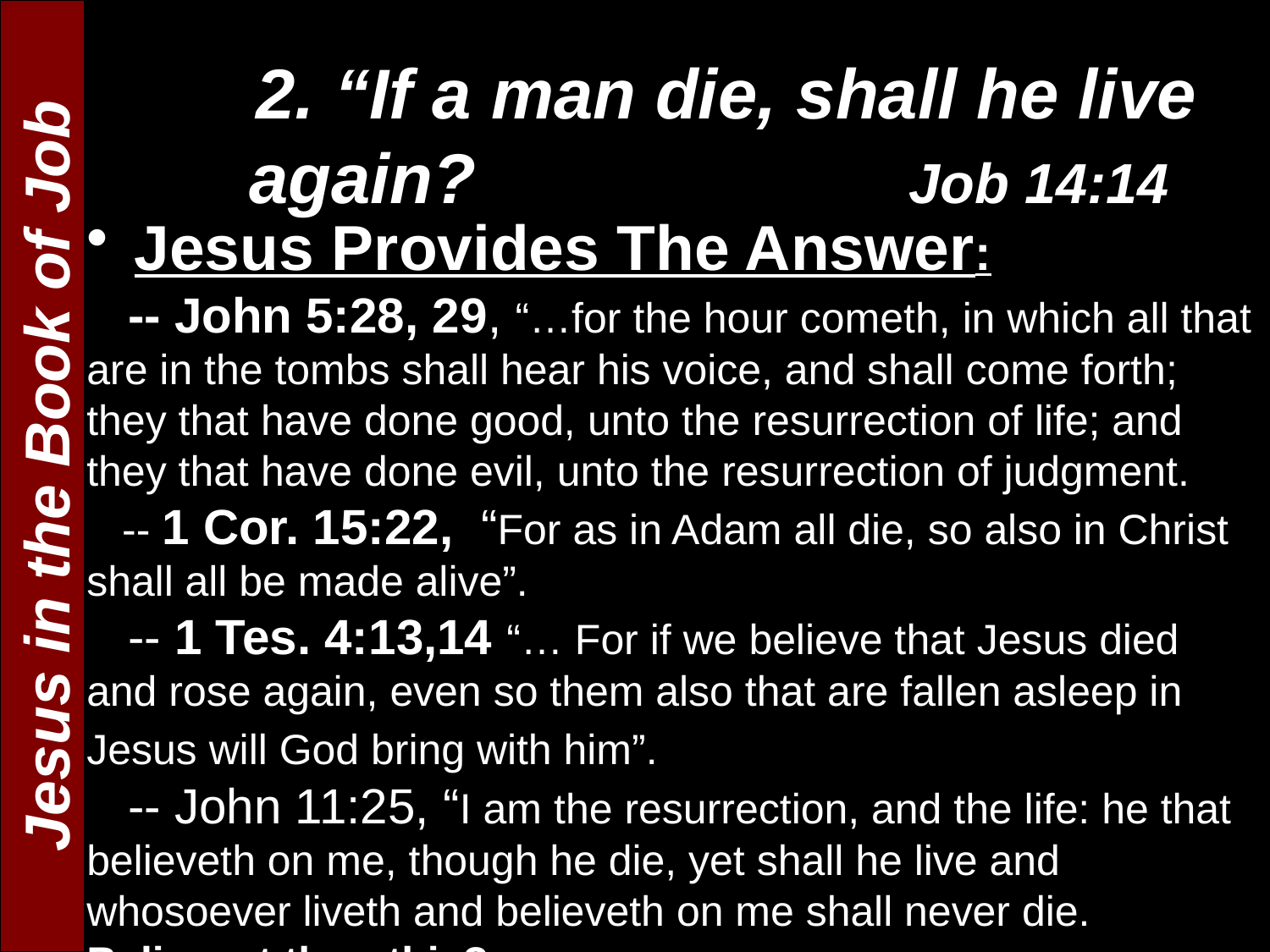

2. “If a man die, shall he live again?                      Job 14:14
Jesus Provides The Answer:
   -- John 5:28, 29, “…for the hour cometh, in which all that are in the tombs shall hear his voice, and shall come forth; they that have done good, unto the resurrection of life; and they that have done evil, unto the resurrection of judgment.
   -- 1 Cor. 15:22,  “For as in Adam all die, so also in Christ shall all be made alive”.
   -- 1 Tes. 4:13,14 “… For if we believe that Jesus died and rose again, even so them also that are fallen asleep in Jesus will God bring with him”.
   -- John 11:25, “I am the resurrection, and the life: he that believeth on me, though he die, yet shall he live and whosoever liveth and believeth on me shall never die. Believest thou this?

Jesus in the Book of Job